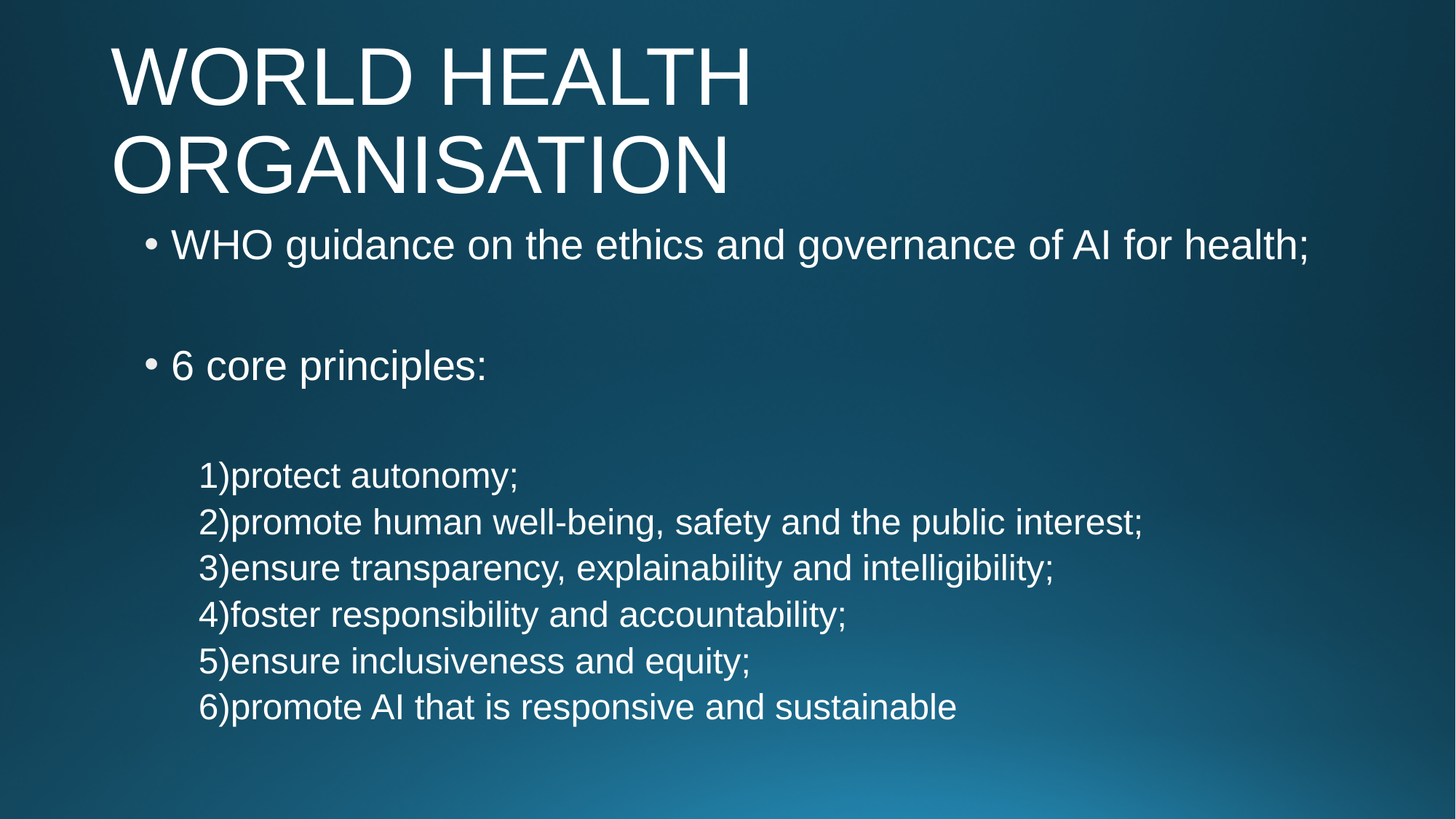

# WORLD HEALTH ORGANISATION
WHO guidance on the ethics and governance of AI for health;

6 core principles:

1)protect autonomy;
2)promote human well-being, safety and the public interest;
3)ensure transparency, explainability and intelligibility;
4)foster responsibility and accountability;
5)ensure inclusiveness and equity;
6)promote AI that is responsive and sustainable